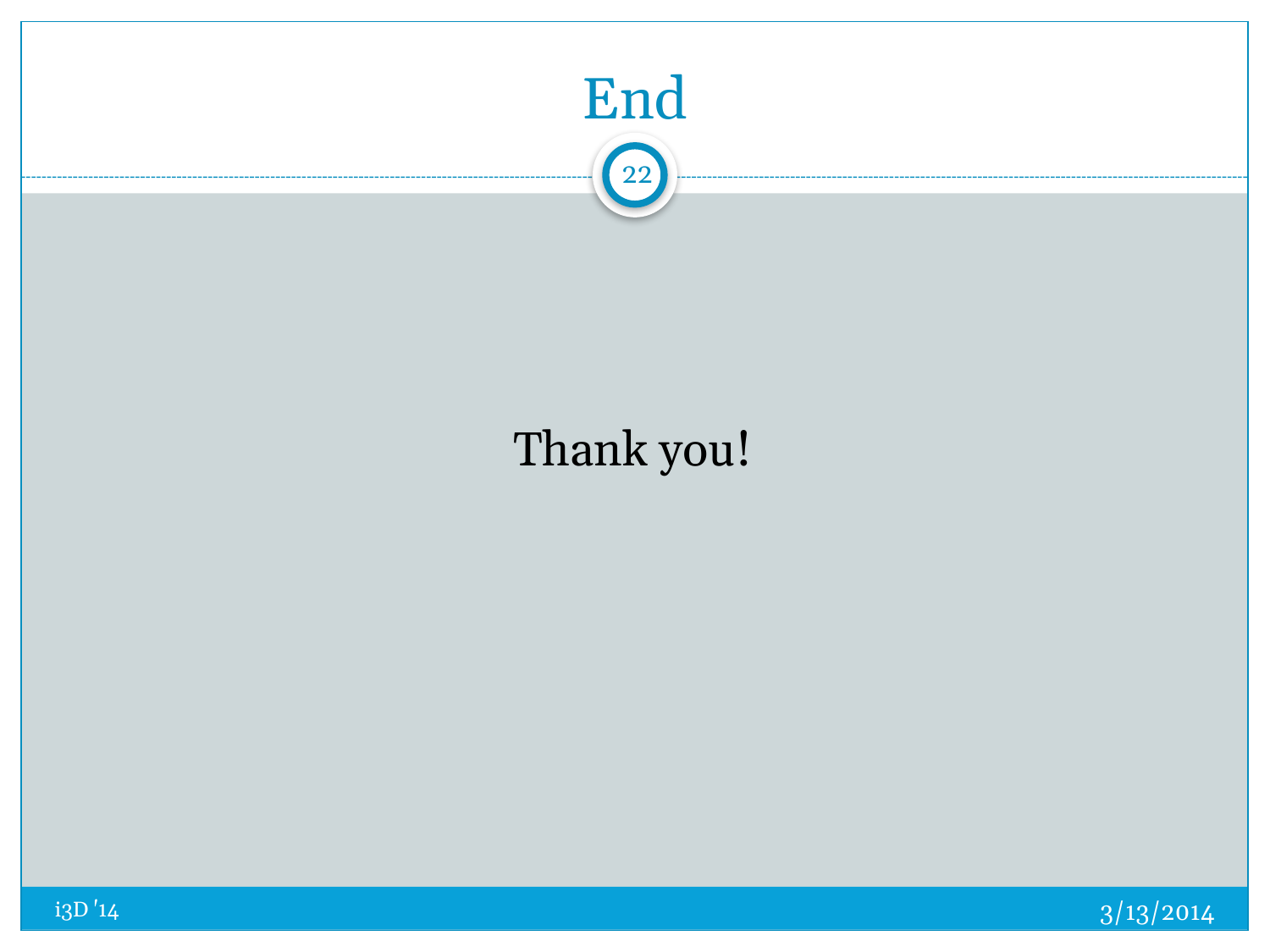

# End
22

Thank you!
3/13/2014
i3D '14